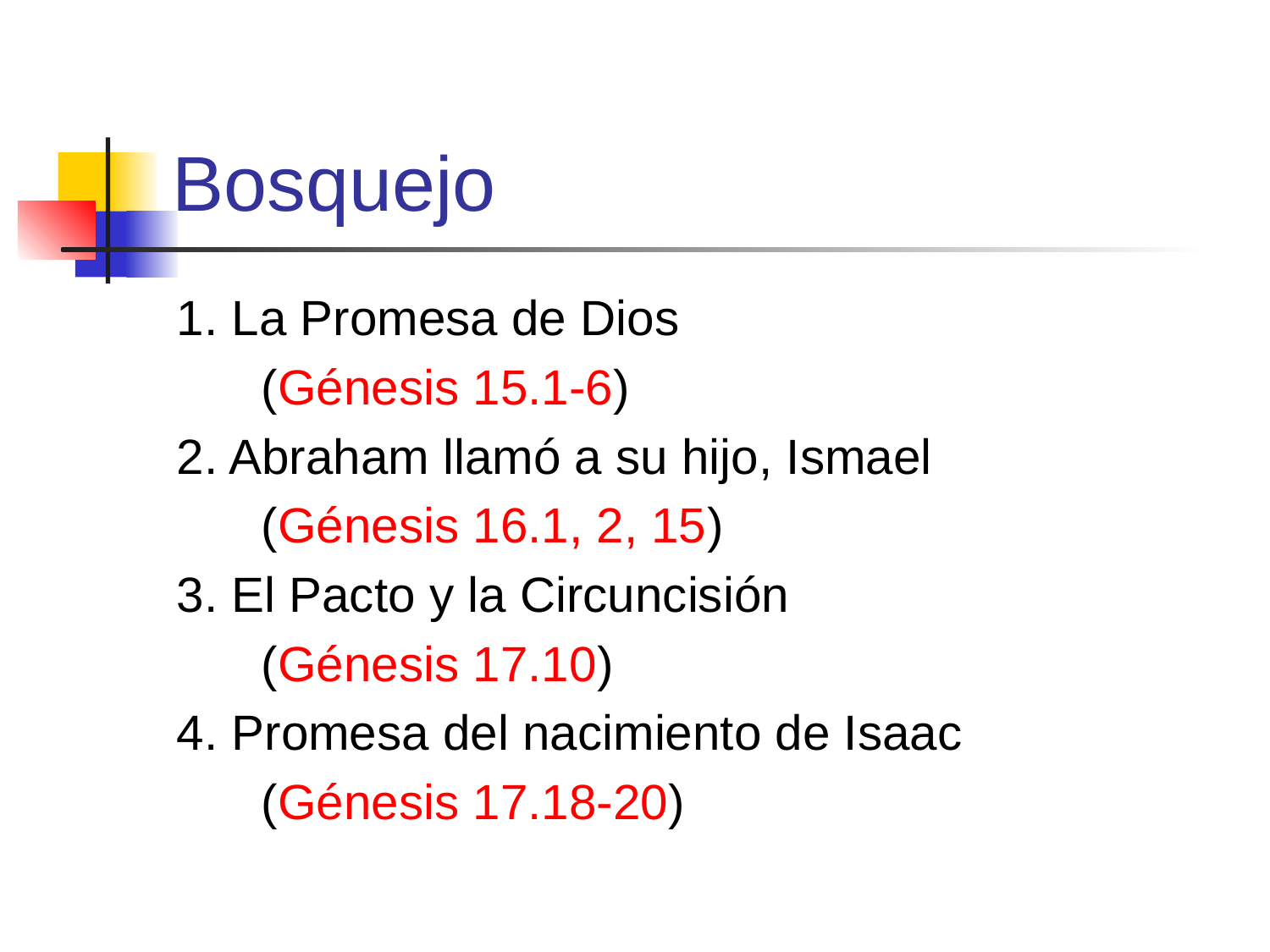

# Bosquejo
1. La Promesa de Dios
	(Génesis 15.1-6)
2. Abraham llamó a su hijo, Ismael
	(Génesis 16.1, 2, 15)
3. El Pacto y la Circuncisión
	(Génesis 17.10)
4. Promesa del nacimiento de Isaac
	(Génesis 17.18-20)